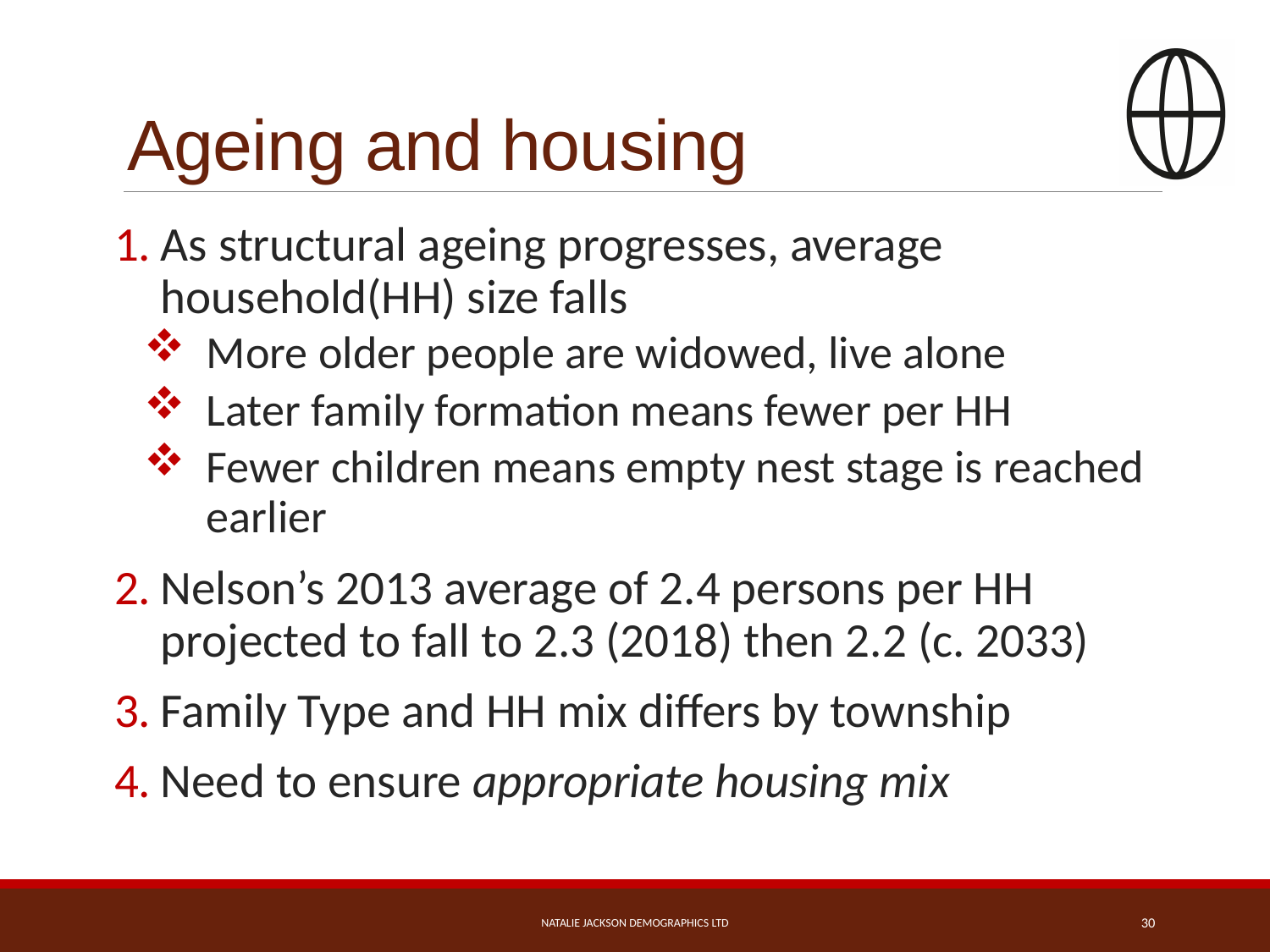

# Ageing and housing
As structural ageing progresses, average household(HH) size falls
More older people are widowed, live alone
Later family formation means fewer per HH
Fewer children means empty nest stage is reached earlier
Nelson’s 2013 average of 2.4 persons per HH projected to fall to 2.3 (2018) then 2.2 (c. 2033)
Family Type and HH mix differs by township
Need to ensure appropriate housing mix
Natalie Jackson Demographics Ltd
30